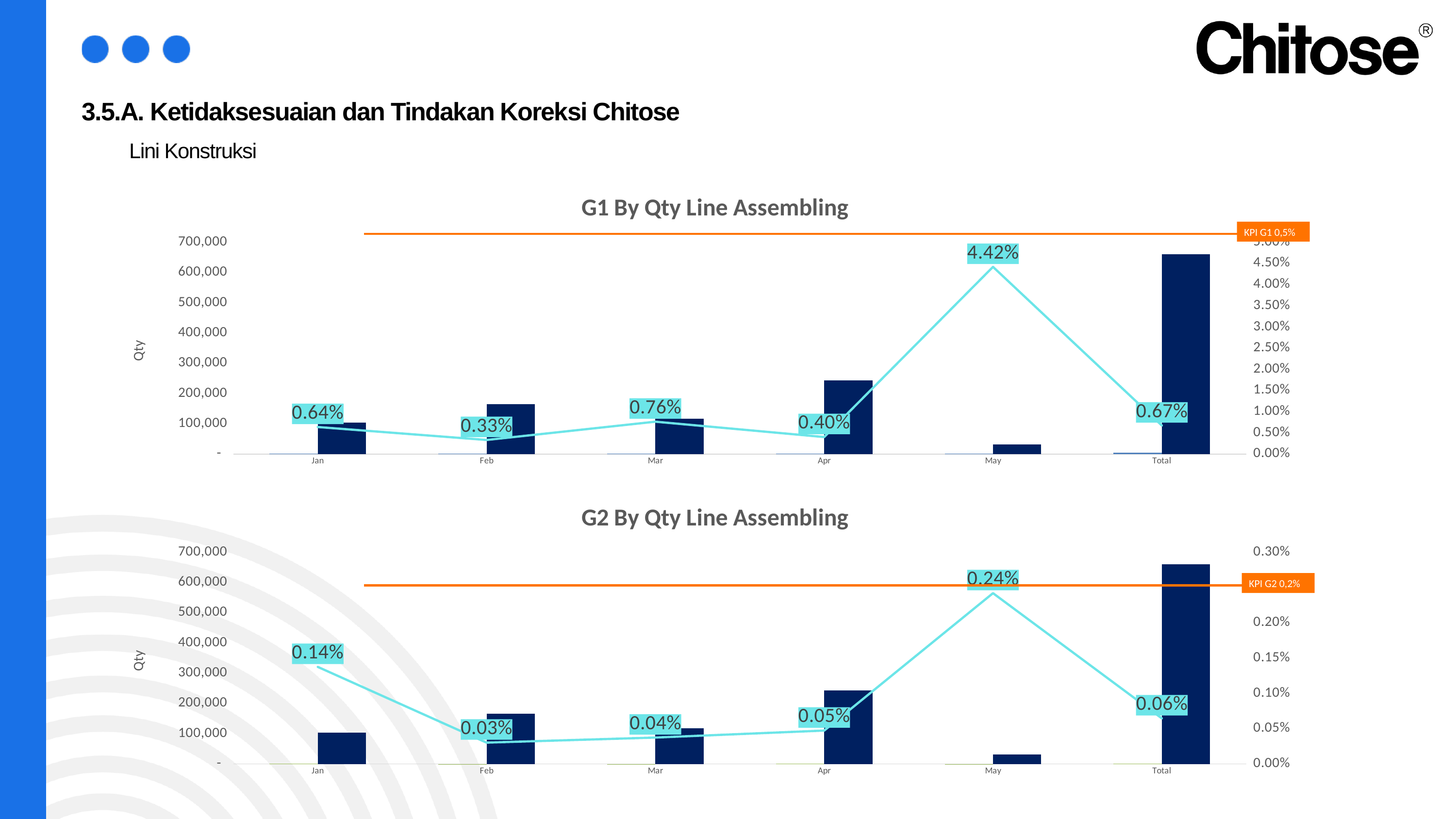

3.5.A. Ketidaksesuaian dan Tindakan Koreksi Chitose
Lini Konstruksi

### Chart: G1 By Qty Line Assembling

| Category |  G1  |  Hasil Produksi  | % G1 |
|---|---|---|---|
| Jan | 663.0 | 103948.0 | 0.006378189094547274 |
| Feb | 549.0 | 165462.0 | 0.0033179823766181964 |
| Mar | 898.0 | 117565.0 | 0.007638327733594182 |
| Apr | 975.0 | 243045.0 | 0.004011602789606863 |
| May | 1370.0 | 30992.0 | 0.0442049561177078 |
| Total | 4455.0 | 661012.0 | 0.006739665845703255 |
KPI G1 0,5%

### Chart: G2 By Qty Line Assembling

| Category | G2 |  Hasil Produksi  | % G2 |
|---|---|---|---|
| Jan | 143.0 | 103948.0 | 0.001375687843921961 |
| Feb | 50.0 | 165462.0 | 0.00030218418730584666 |
| Mar | 44.0 | 117565.0 | 0.0003742610470803385 |
| Apr | 115.0 | 243045.0 | 0.00047316340595363 |
| May | 75.0 | 30992.0 | 0.0024199793495095507 |
| Total | 427.0 | 661012.0 | 0.0006459791955365409 |
KPI G2 0,2%